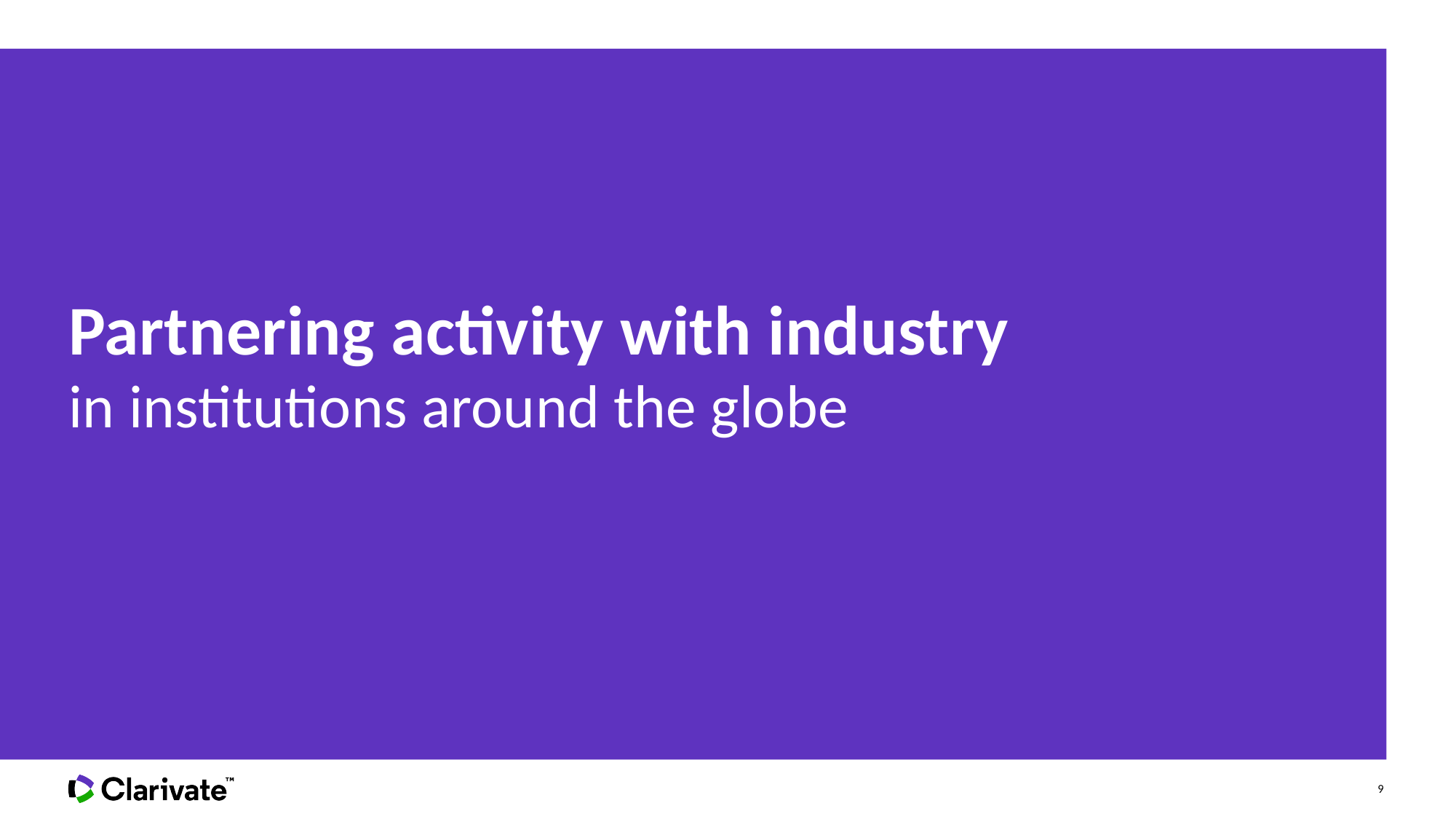

Partnering activity with industry
in institutions around the globe

9